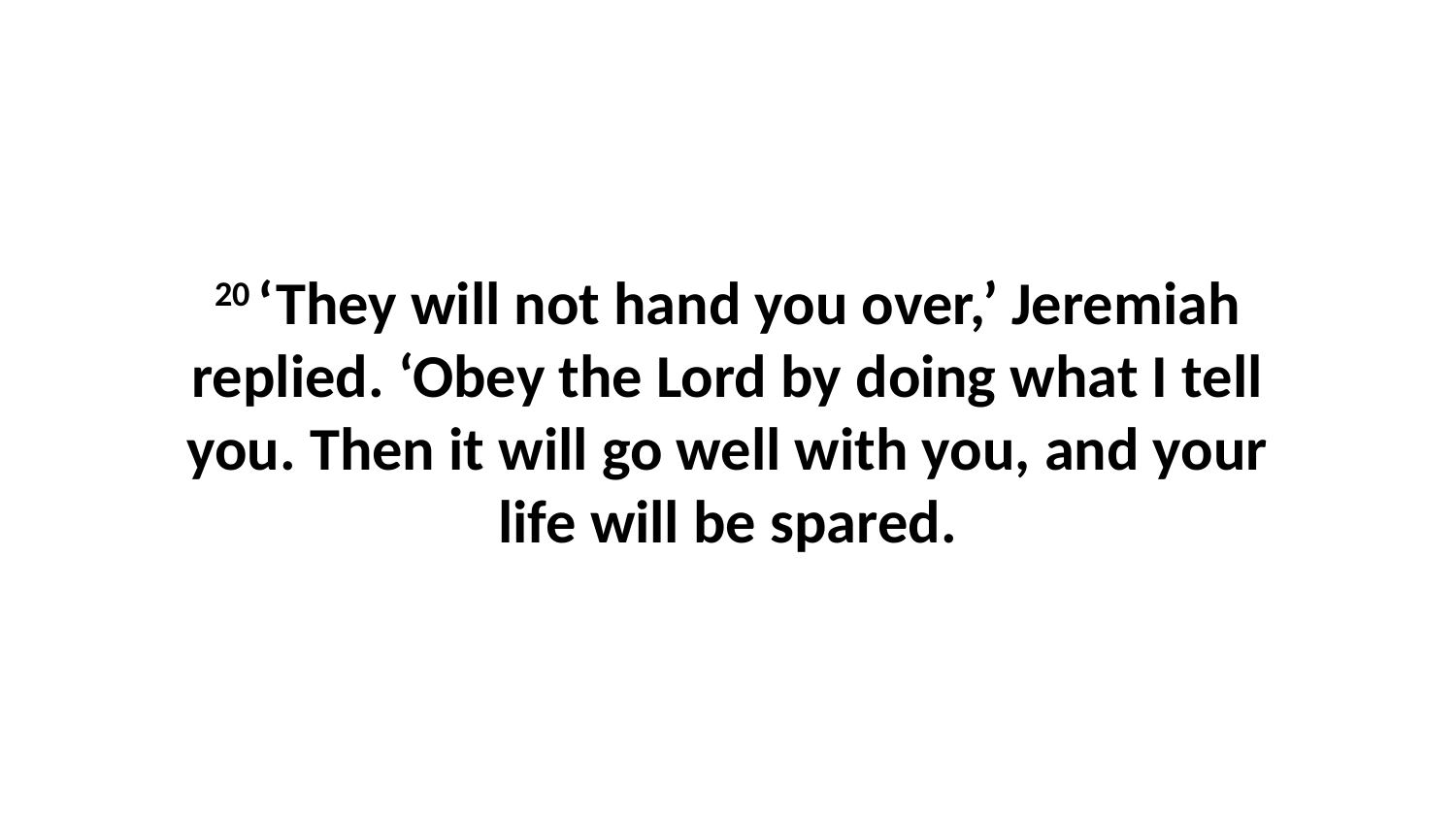

20 ‘They will not hand you over,’ Jeremiah replied. ‘Obey the Lord by doing what I tell you. Then it will go well with you, and your life will be spared.